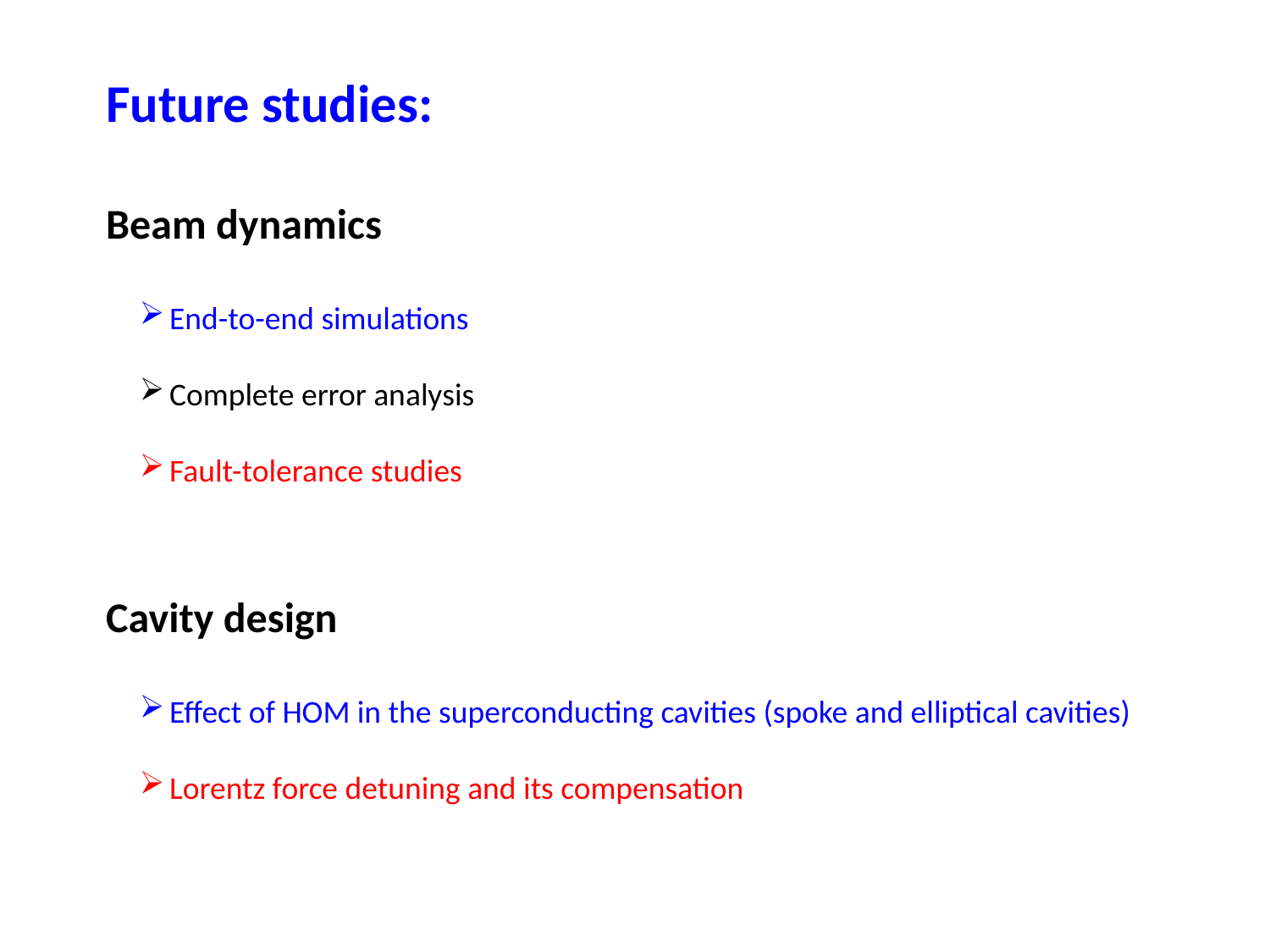

Future studies:

Beam dynamics

End-to-end simulations

Complete error analysis

Fault-tolerance studies

Cavity design

Effect of HOM in the superconducting cavities (spoke and elliptical cavities)

Lorentz force detuning and its compensation